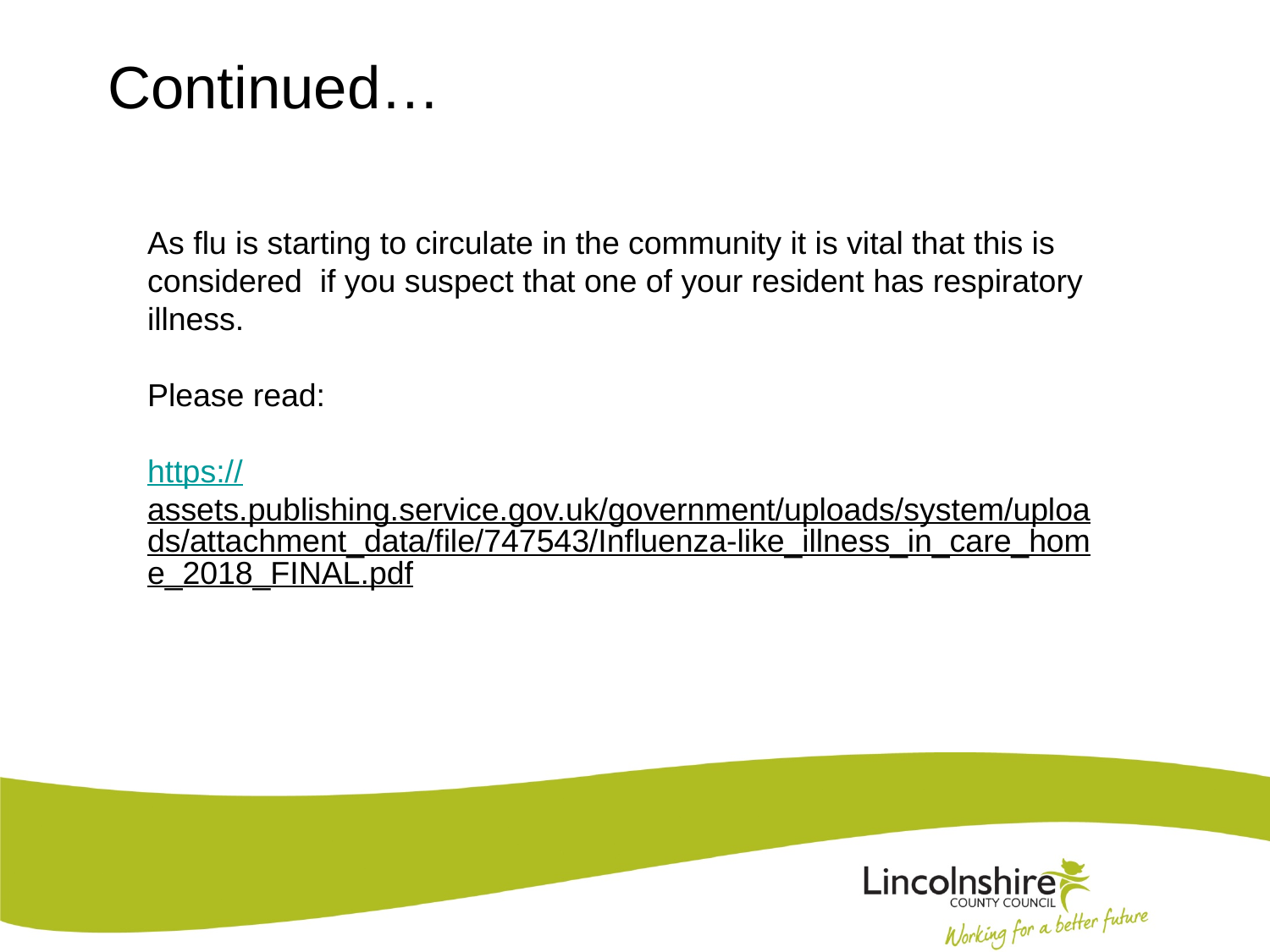

# Continued…
As flu is starting to circulate in the community it is vital that this is considered  if you suspect that one of your resident has respiratory illness.

Please read:

https://assets.publishing.service.gov.uk/government/uploads/system/uploads/attachment_data/file/747543/Influenza-like_illness_in_care_home_2018_FINAL.pdf